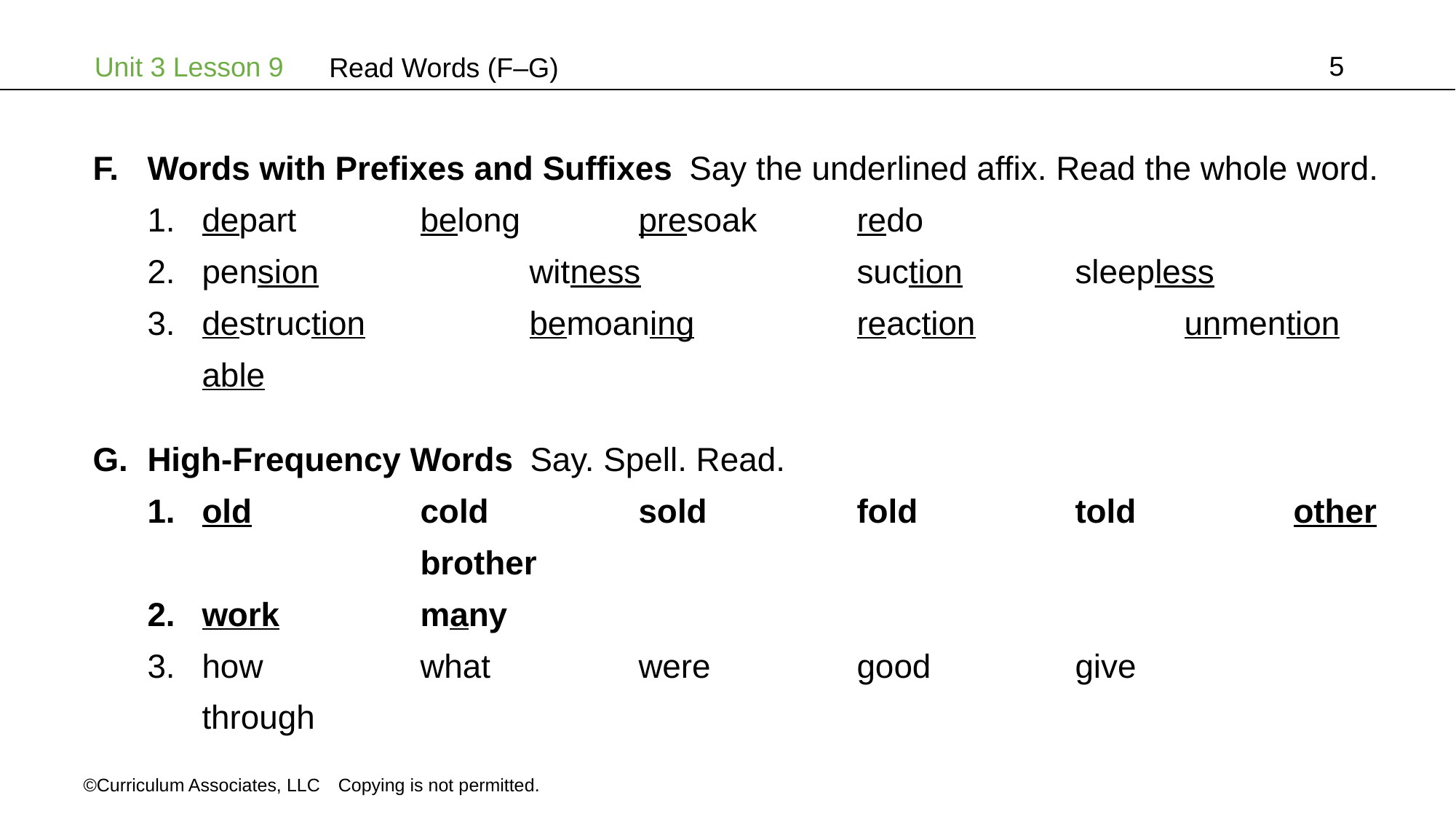

5
Read Words (F–G)

Words with Prefixes and Suffixes Say the underlined affix. Read the whole word.
depart		belong		presoak	redo
pension		witness		suction		sleepless
destruction		bemoaning		reaction		unmention able
High-Frequency Words Say. Spell. Read.
old		cold		sold		fold		told		other		brother
work		many
how		what		were		good		give		through